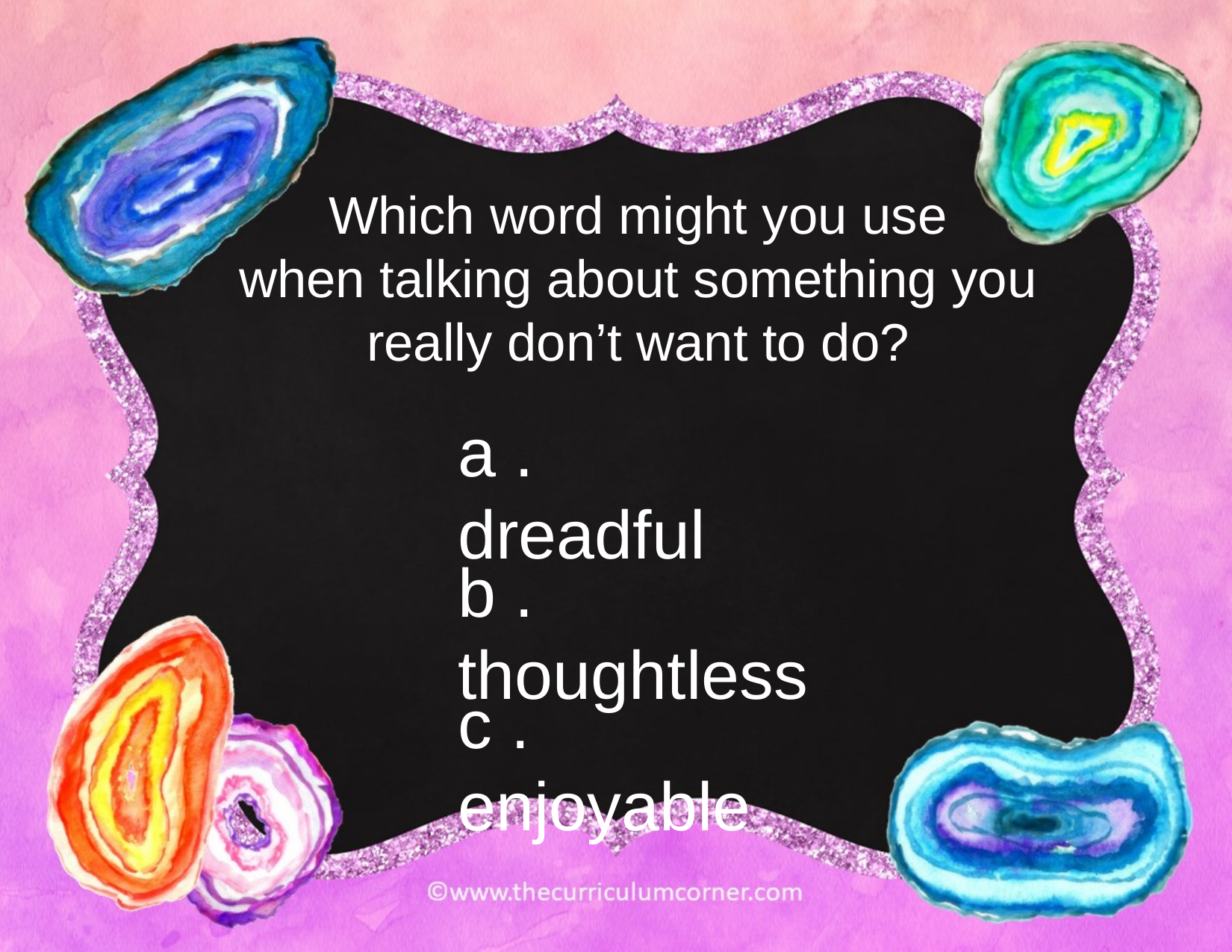

Which word might you use
when talking about something you really don’t want to do?
a .  dreadful
b .  thoughtless
c .  enjoyable